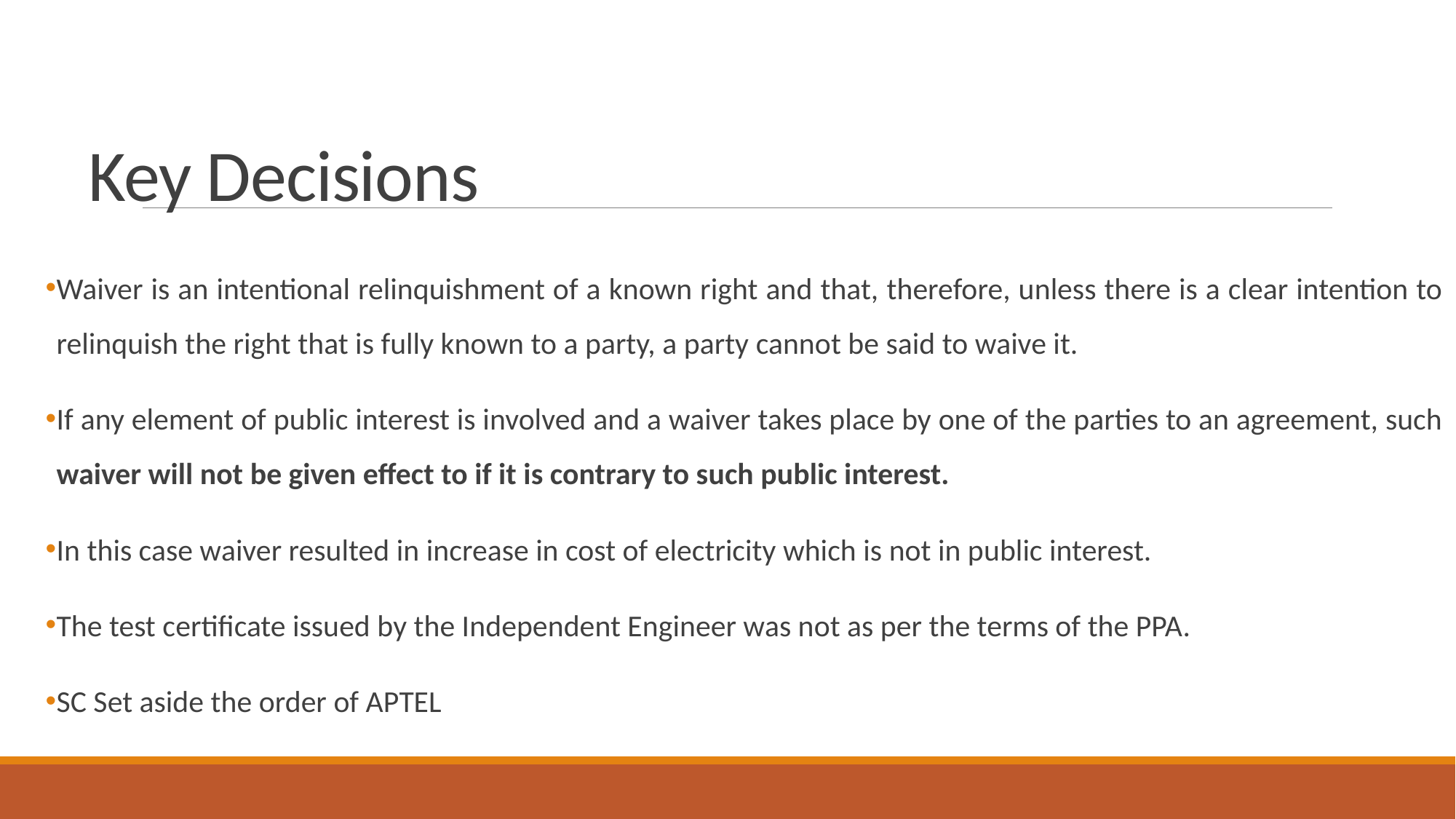

# Key Decisions
Waiver is an intentional relinquishment of a known right and that, therefore, unless there is a clear intention to relinquish the right that is fully known to a party, a party cannot be said to waive it.
If any element of public interest is involved and a waiver takes place by one of the parties to an agreement, such waiver will not be given effect to if it is contrary to such public interest.
In this case waiver resulted in increase in cost of electricity which is not in public interest.
The test certificate issued by the Independent Engineer was not as per the terms of the PPA.
SC Set aside the order of APTEL